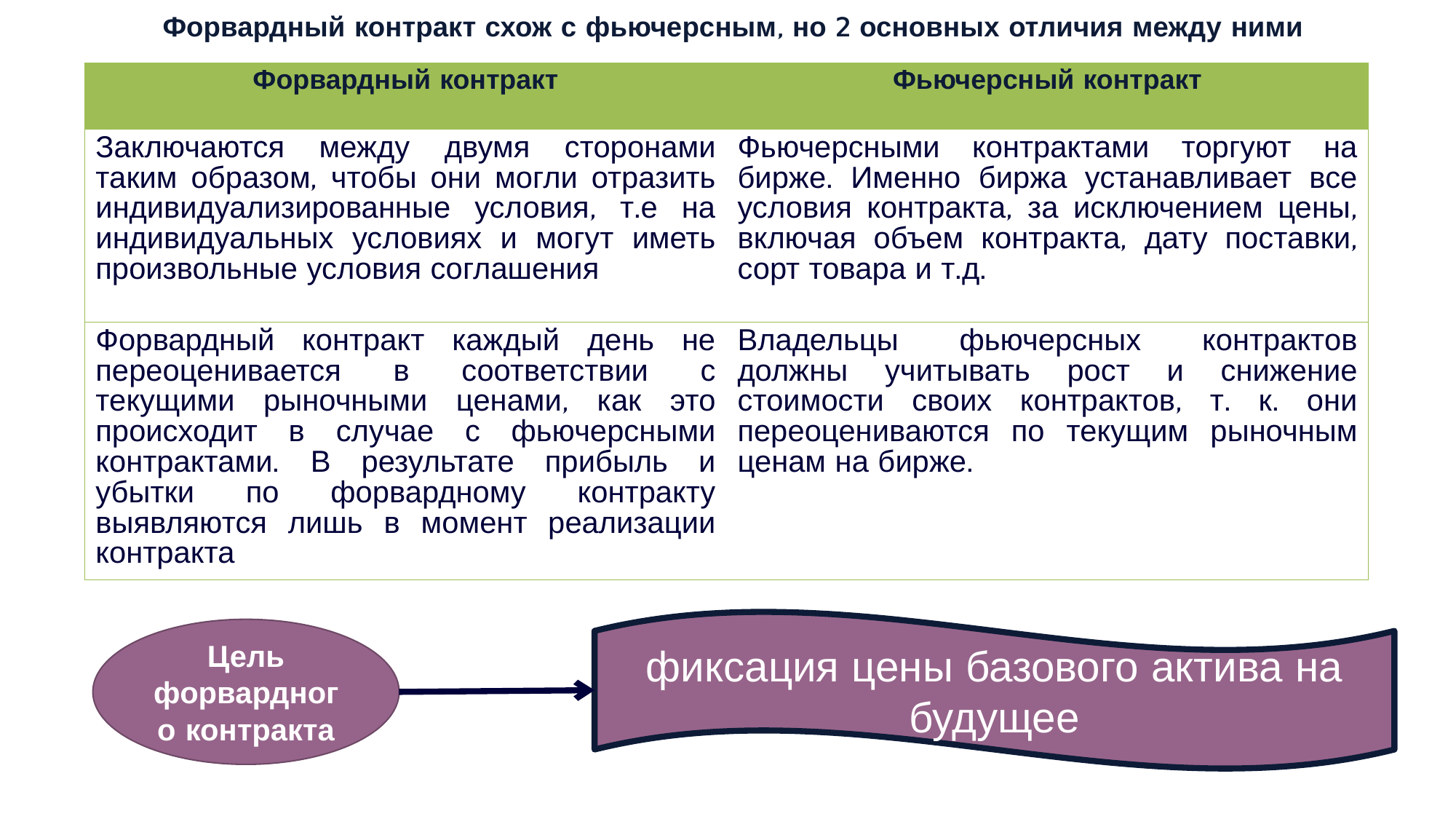

Форвардный контракт схож с фьючерсным, но 2 основных отличия между ними
| Форвардный контракт | Фьючерсный контракт |
| --- | --- |
| Заключаются между двумя сторонами таким образом, чтобы они могли отразить индивидуализированные условия, т.е на индивидуальных условиях и могут иметь произвольные условия соглашения | Фьючерсными контрактами торгуют на бирже. Именно биржа устанавливает все условия контракта, за исключением цены, включая объем контракта, дату поставки, сорт товара и т.д. |
| Форвардный контракт каждый день не переоценивается в соответствии с текущими рыночными ценами, как это происходит в случае с фьючерсными контрактами. В результате прибыль и убытки по форвардному контракту выявляются лишь в момент реализации контракта | Владельцы фьючерсных контрактов должны учитывать рост и снижение стоимости своих контрактов, т. к. они переоцениваются по текущим рыночным ценам на бирже. |
фиксация цены базового актива на будущее
Цель форвардного контракта